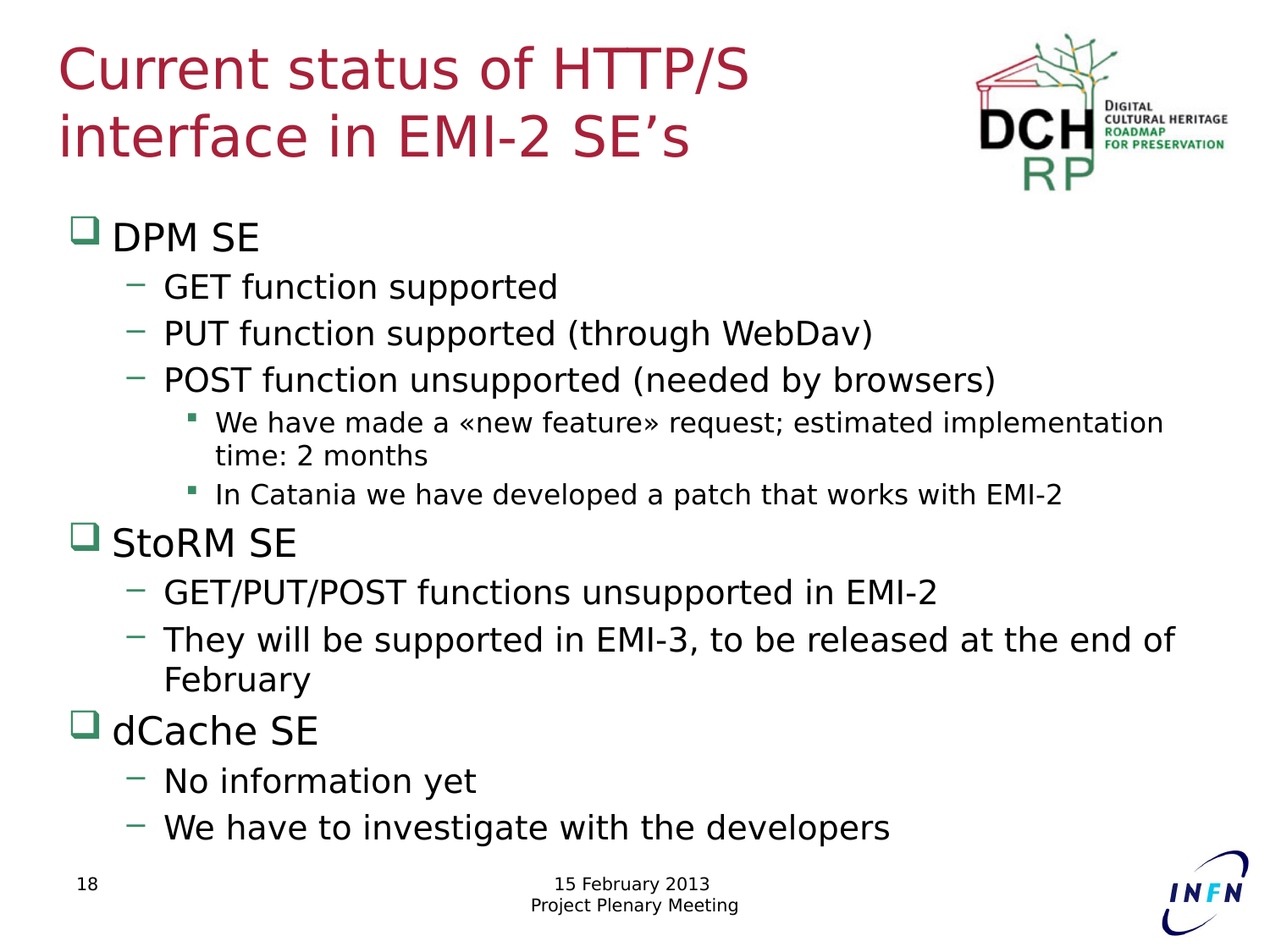

# Current status of HTTP/S   interface in EMI-2 SE’s
DPM SE
GET function supported
PUT function supported (through WebDav)
POST function unsupported (needed by browsers)
We have made a «new feature» request; estimated implementation time: 2 months
In Catania we have developed a patch that works with EMI-2
StoRM SE
GET/PUT/POST functions unsupported in EMI-2
They will be supported in EMI-3, to be released at the end of February
dCache SE
No information yet
We have to investigate with the developers
18
15 February 2013
Project Plenary Meeting